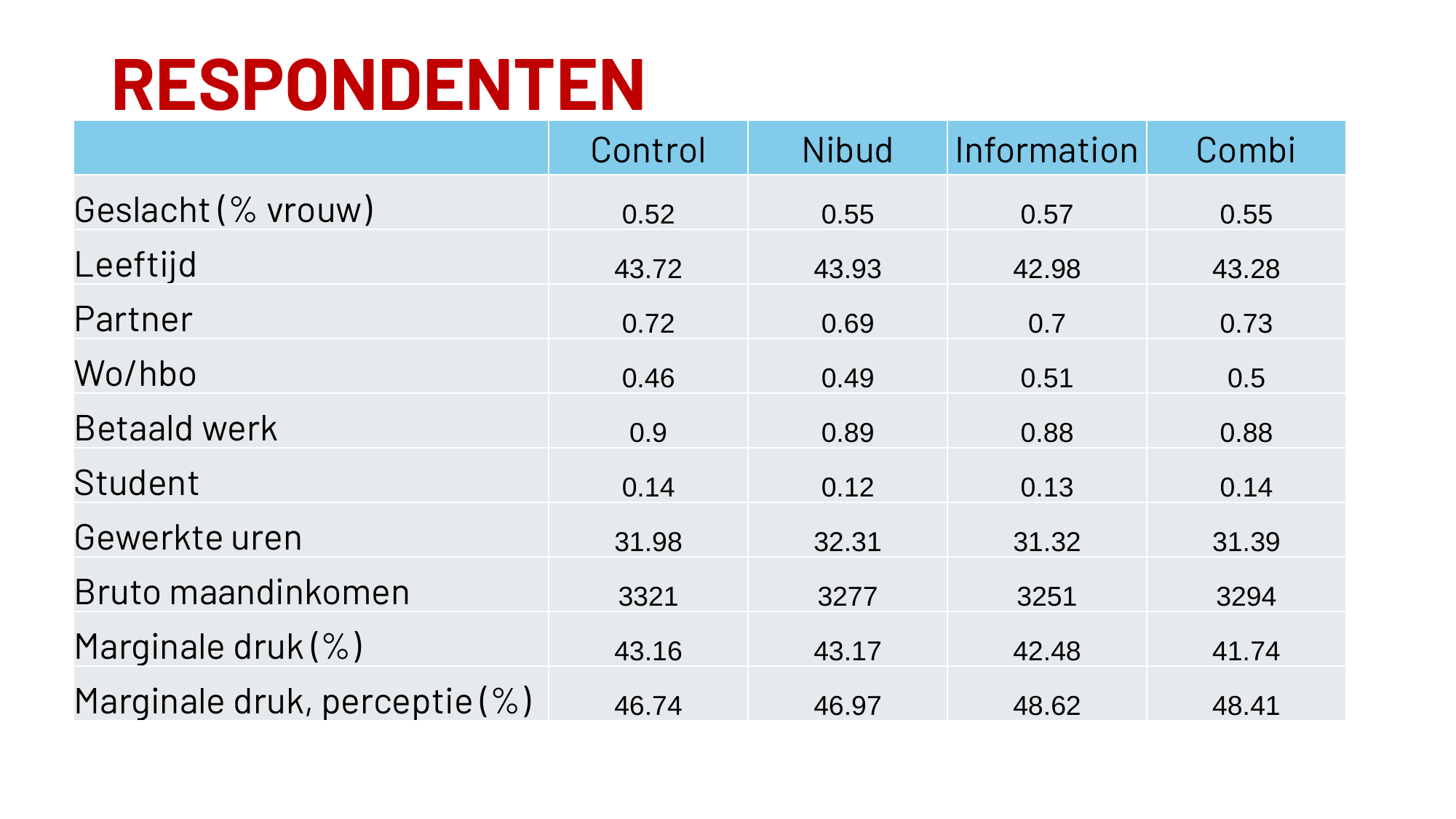

# RESPONDENTEN
|  | Control | Nibud | Information | Combi |
| --- | --- | --- | --- | --- |
| Geslacht (% vrouw) | 0.52 | 0.55 | 0.57 | 0.55 |
| Leeftijd | 43.72 | 43.93 | 42.98 | 43.28 |
| Partner | 0.72 | 0.69 | 0.7 | 0.73 |
| Wo/hbo | 0.46 | 0.49 | 0.51 | 0.5 |
| Betaald werk | 0.9 | 0.89 | 0.88 | 0.88 |
| Student | 0.14 | 0.12 | 0.13 | 0.14 |
| Gewerkte uren | 31.98 | 32.31 | 31.32 | 31.39 |
| Bruto maandinkomen | 3321 | 3277 | 3251 | 3294 |
| Marginale druk (%) | 43.16 | 43.17 | 42.48 | 41.74 |
| Marginale druk, perceptie (%) | 46.74 | 46.97 | 48.62 | 48.41 |